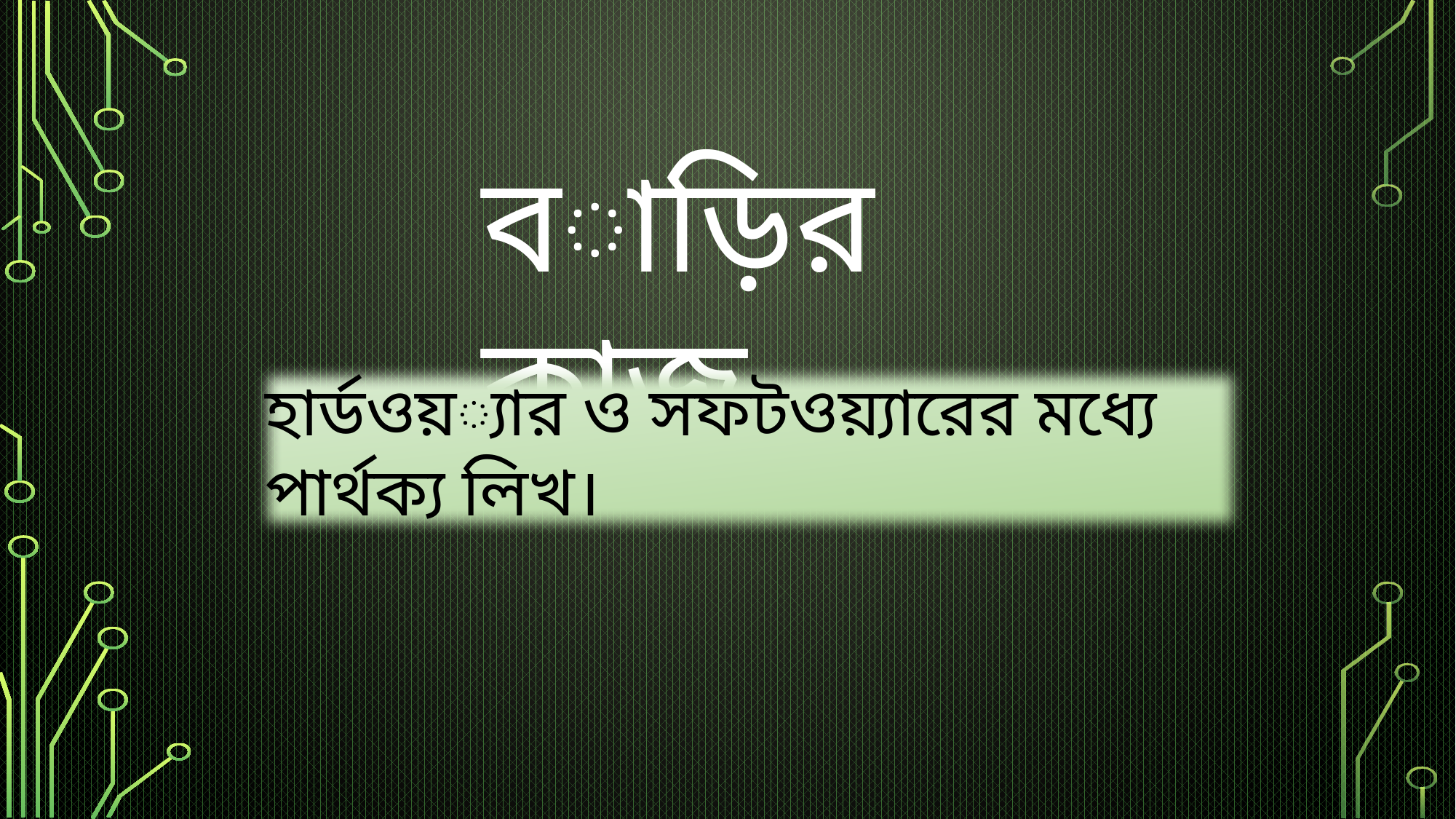

বাড়ির কাজ
হার্ডওয়্যার ও সফটওয়্যারের মধ্যে পার্থক্য লিখ।